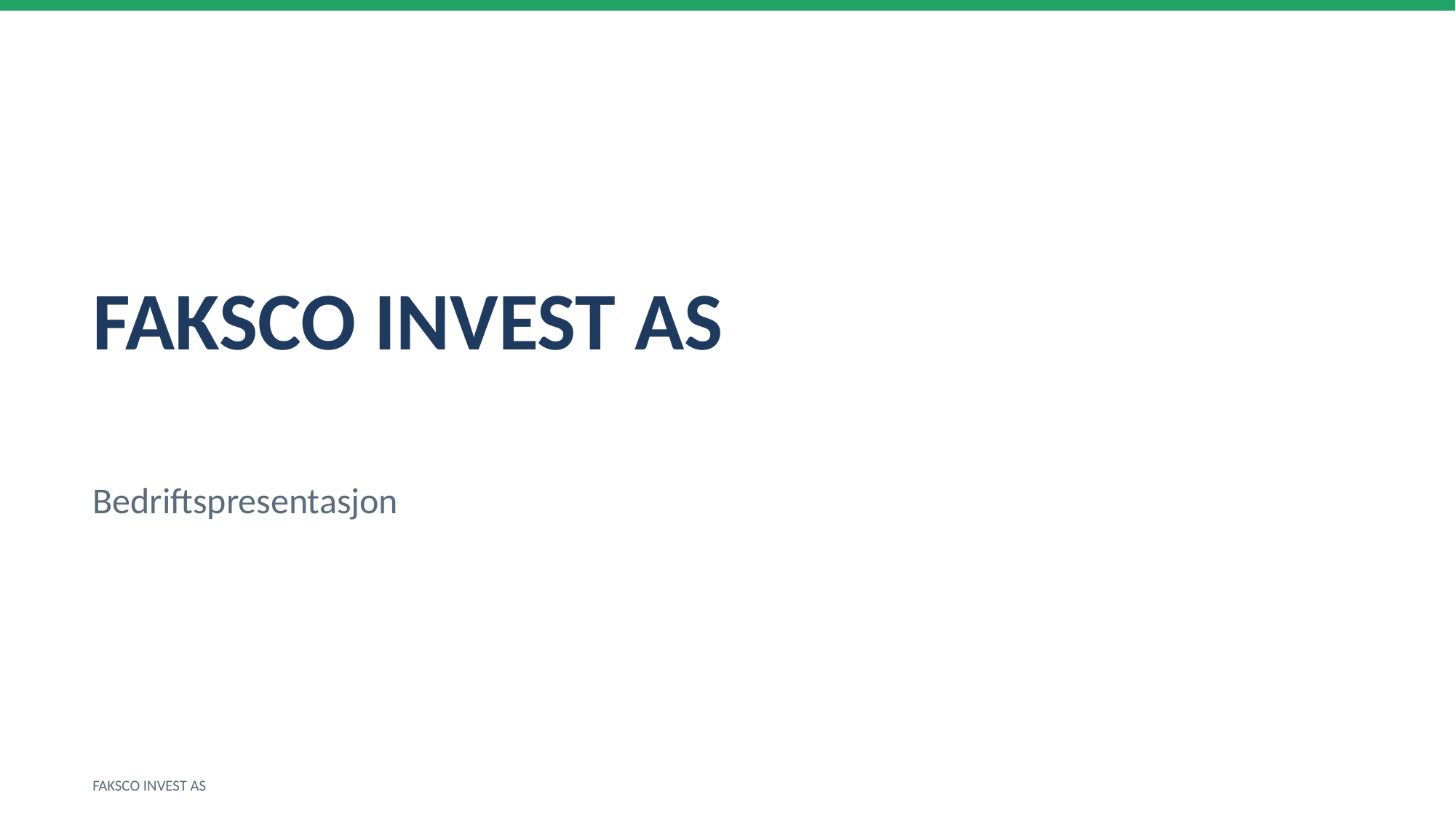

FAKSCO INVEST AS
Bedriftspresentasjon
FAKSCO INVEST AS